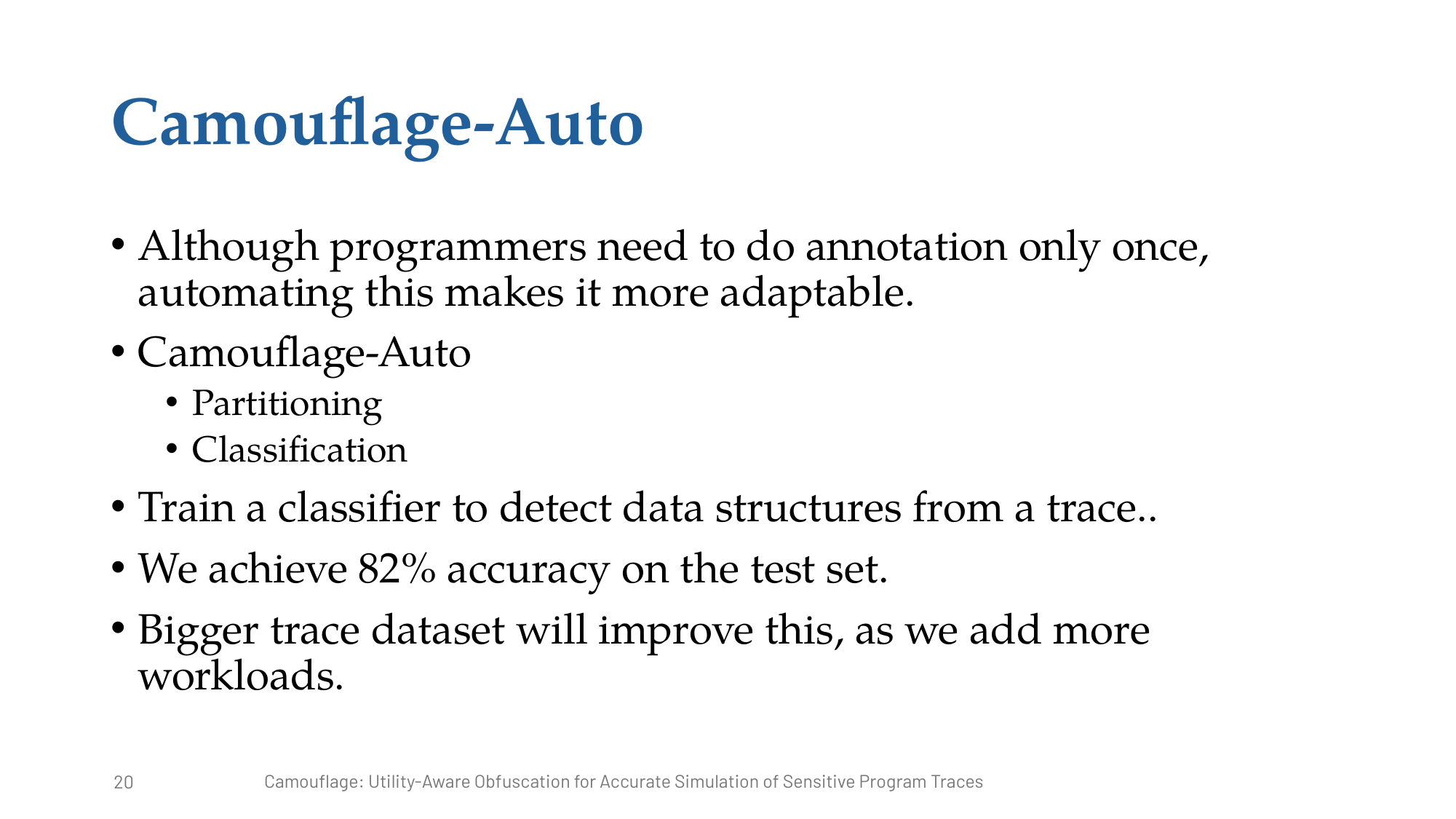

# Camouflage-Auto
Although programmers need to do annotation only once, automating this makes it more adaptable.
Camouflage-Auto
Partitioning
Classification
Train a classifier to detect data structures from a trace..
We achieve 82% accuracy on the test set.
Bigger trace dataset will improve this, as we add more workloads.
Camouflage: Utility-Aware Obfuscation for Accurate Simulation of Sensitive Program Traces
20